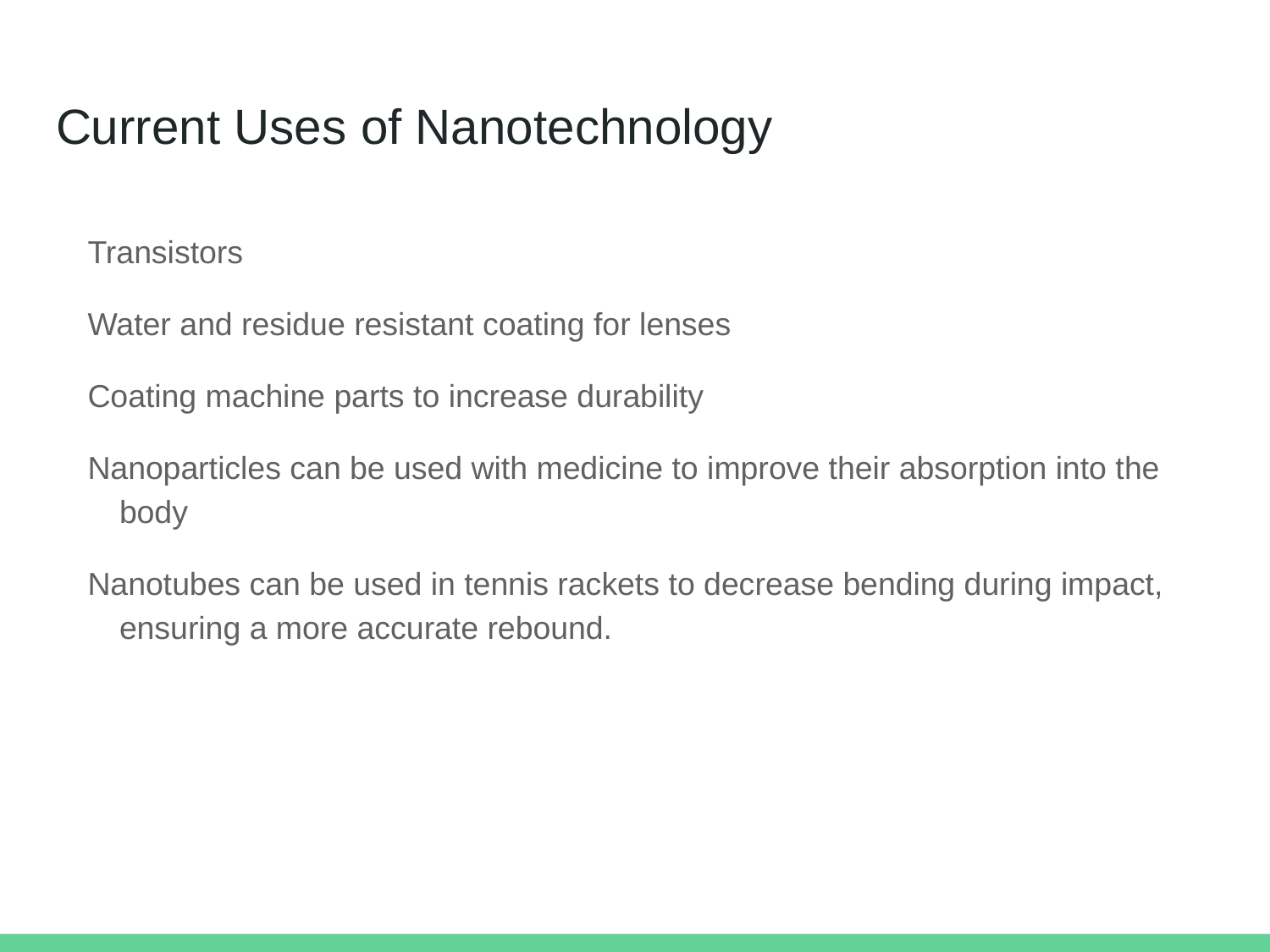

# Current Uses of Nanotechnology
Transistors
Water and residue resistant coating for lenses
Coating machine parts to increase durability
Nanoparticles can be used with medicine to improve their absorption into the body
Nanotubes can be used in tennis rackets to decrease bending during impact, ensuring a more accurate rebound.